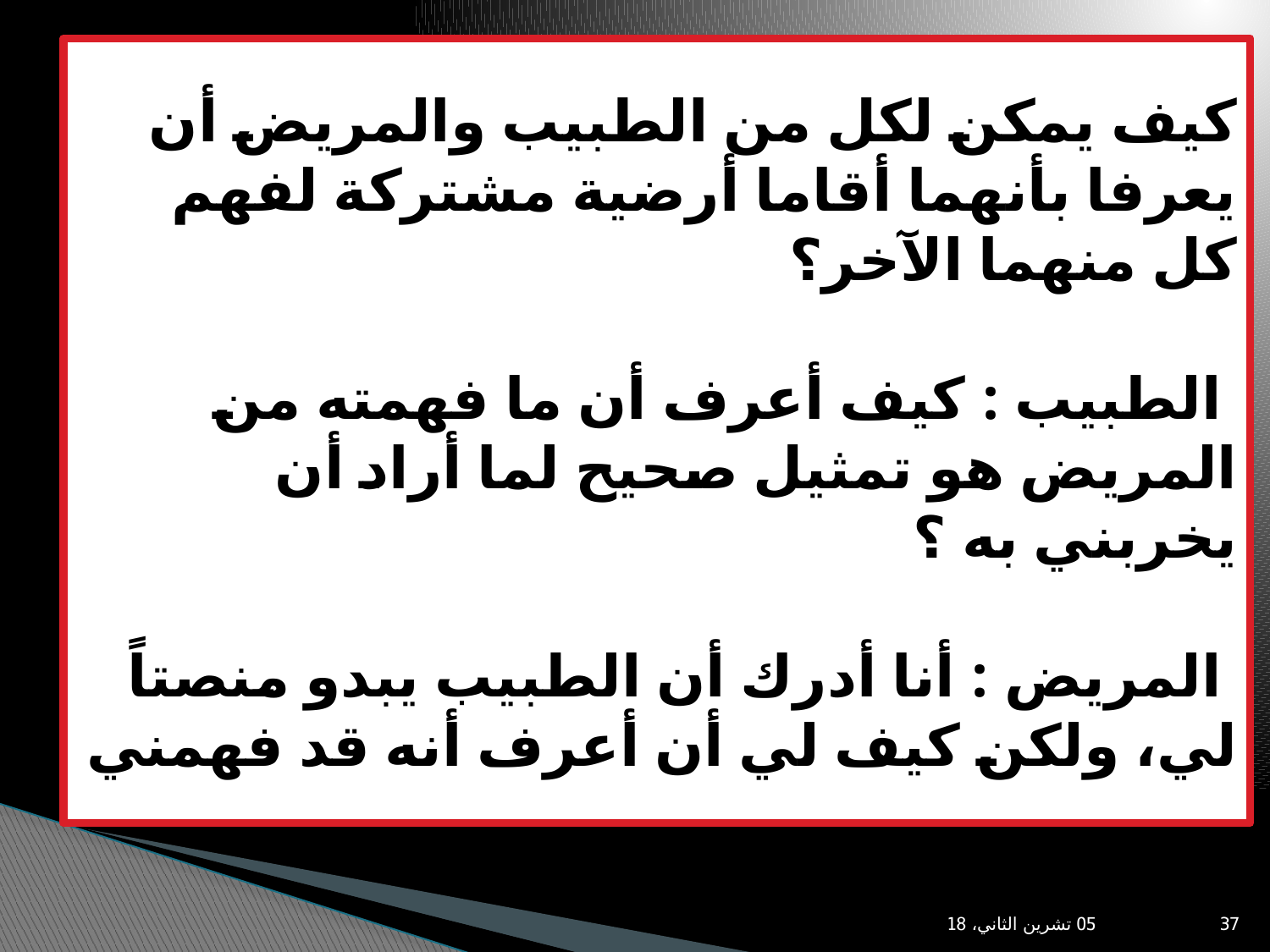

# كيف يمكن لكل من الطبيب والمريض أن يعرفا بأنهما أقاما أرضية مشتركة لفهم كل منهما الآخر؟ الطبيب : كيف أعرف أن ما فهمته من المريض هو تمثيل صحيح لما أراد أن يخربني به ؟ المريض : أنا أدرك أن الطبيب يبدو منصتاً لي، ولكن كيف لي أن أعرف أنه قد فهمني

05 تشرين الثاني، 18
37